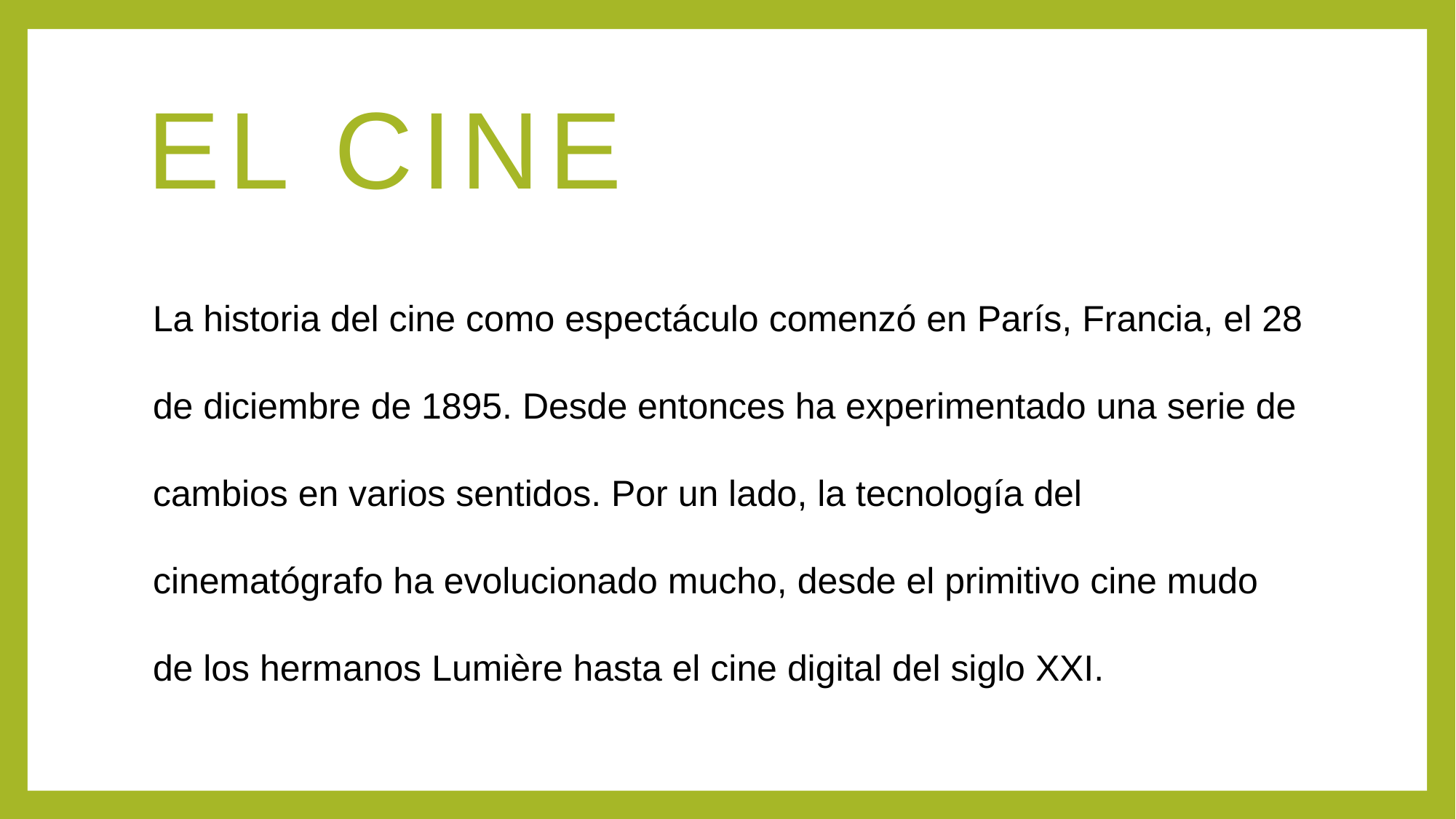

# EL CINE
La historia del cine como espectáculo comenzó en París, Francia, el 28 de diciembre de 1895. Desde entonces ha experimentado una serie de cambios en varios sentidos. Por un lado, la tecnología del cinematógrafo ha evolucionado mucho, desde el primitivo cine mudo de los hermanos Lumière hasta el cine digital del siglo XXI.